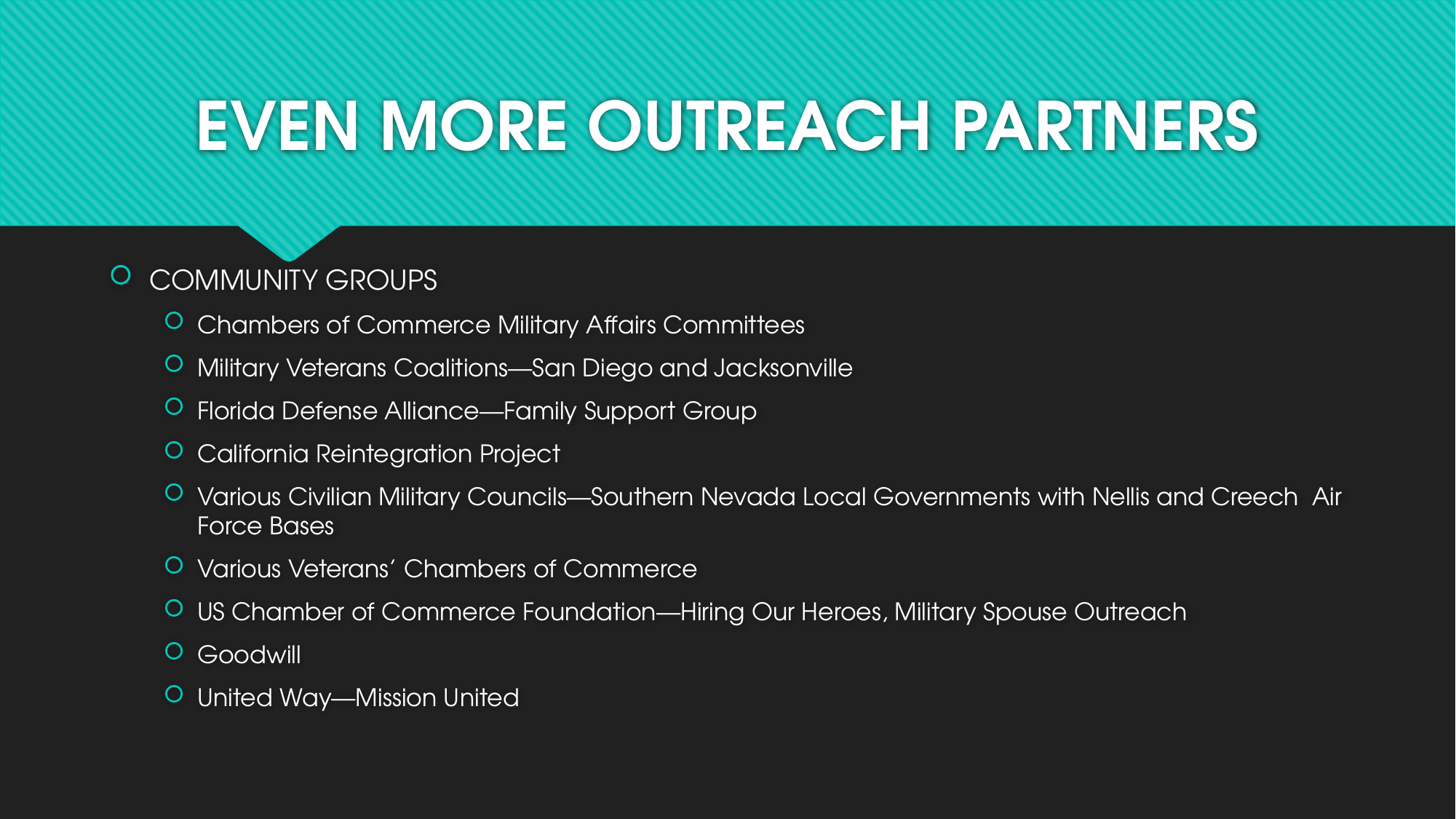

# EVEN MORE OUTREACH PARTNERS
COMMUNITY GROUPS
Chambers of Commerce Military Affairs Committees
Military Veterans Coalitions—San Diego and Jacksonville
Florida Defense Alliance—Family Support Group
California Reintegration Project
Various Civilian Military Councils—Southern Nevada Local Governments with Nellis and Creech  Air Force Bases
Various Veterans’ Chambers of Commerce
US Chamber of Commerce Foundation—Hiring Our Heroes, Military Spouse Outreach
Goodwill
United Way—Mission United